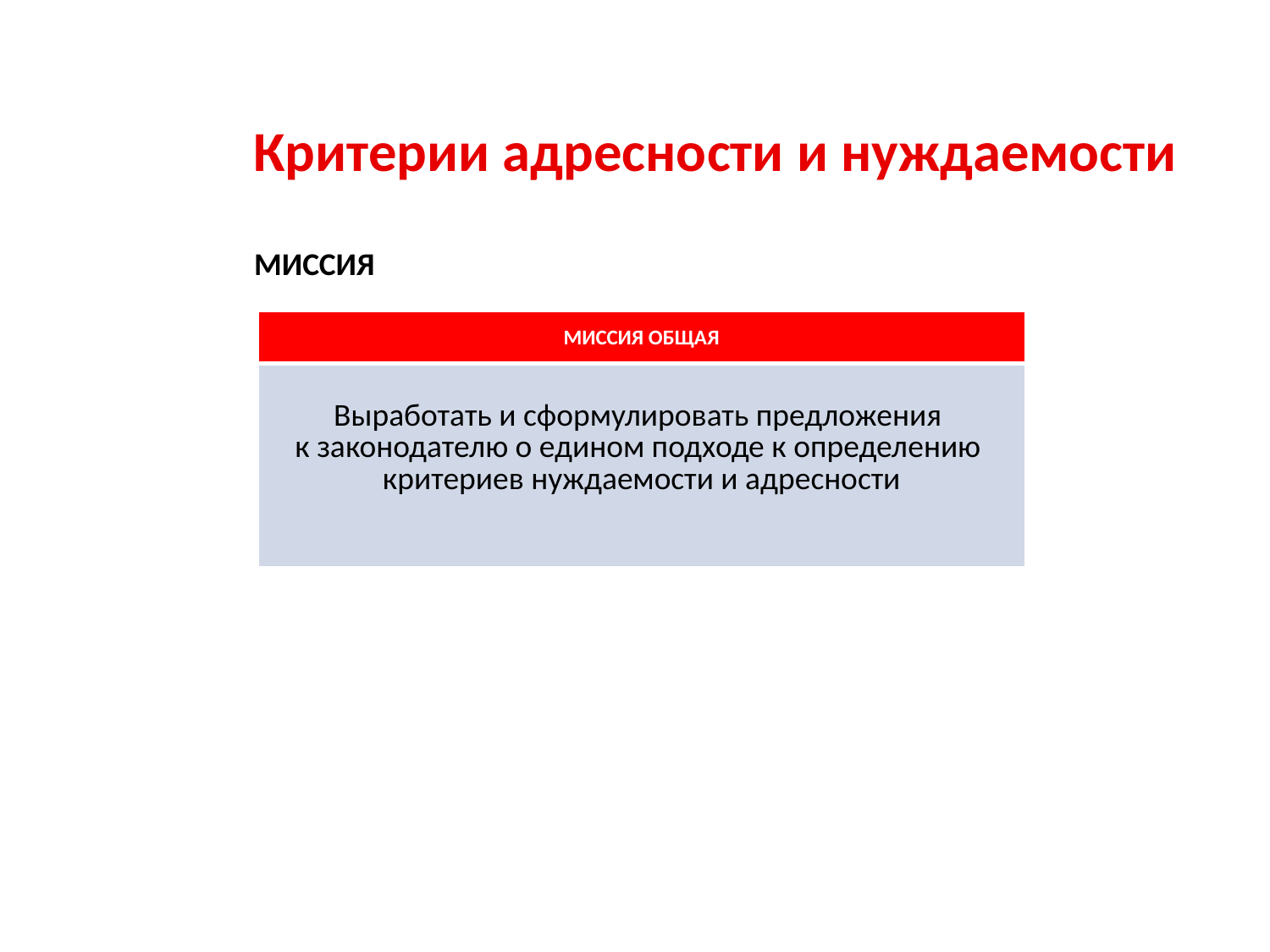

Критерии адресности и нуждаемости
МИССИЯ
| МИССИЯ ОБЩАЯ |
| --- |
| Выработать и сформулировать предложения к законодателю о едином подходе к определению критериев нуждаемости и адресности |